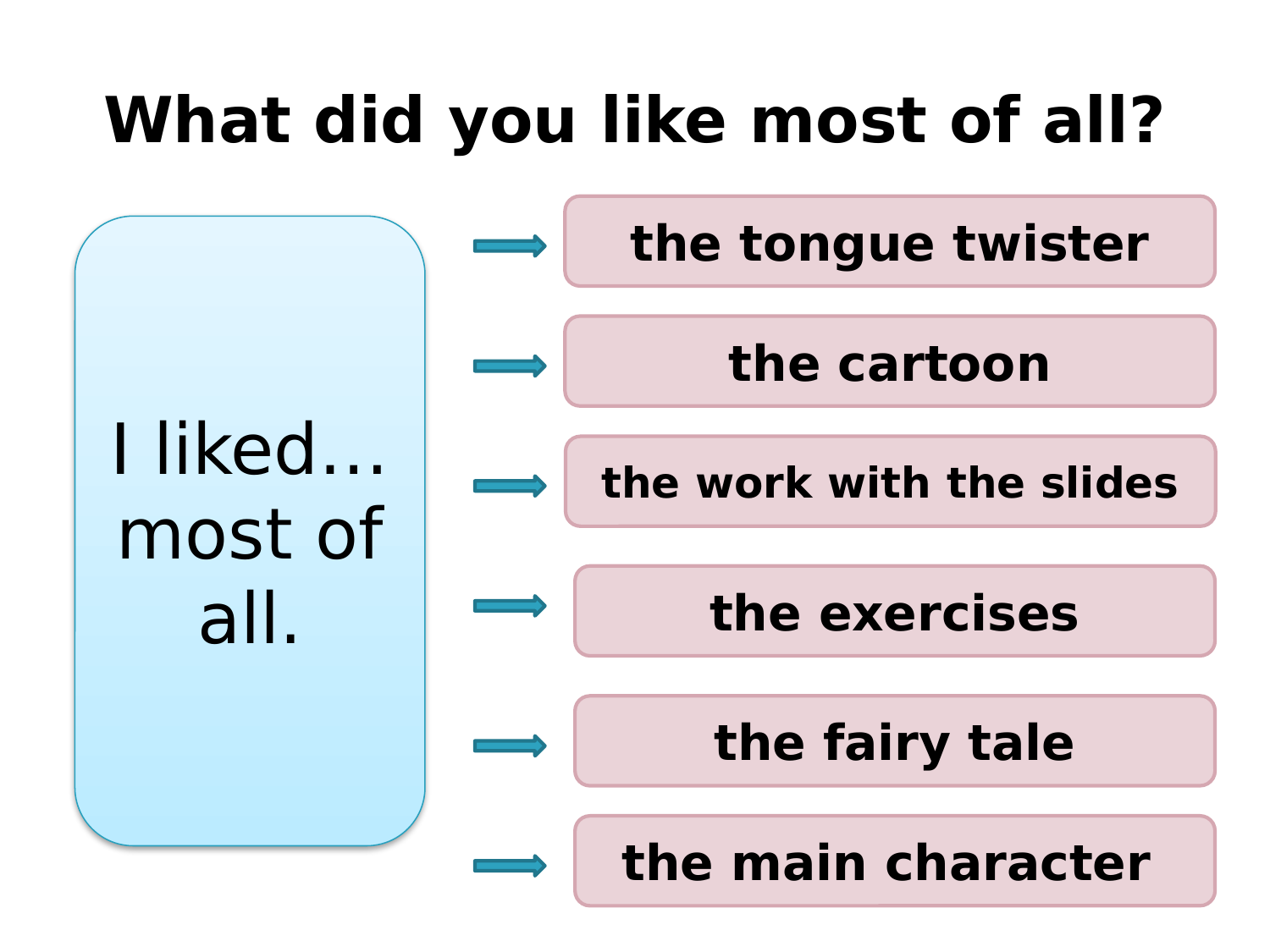

# What did you like most of all?
the tongue twister
I liked… most of all.

the cartoon

the work with the slides

the exercises

the fairy tale

the main character